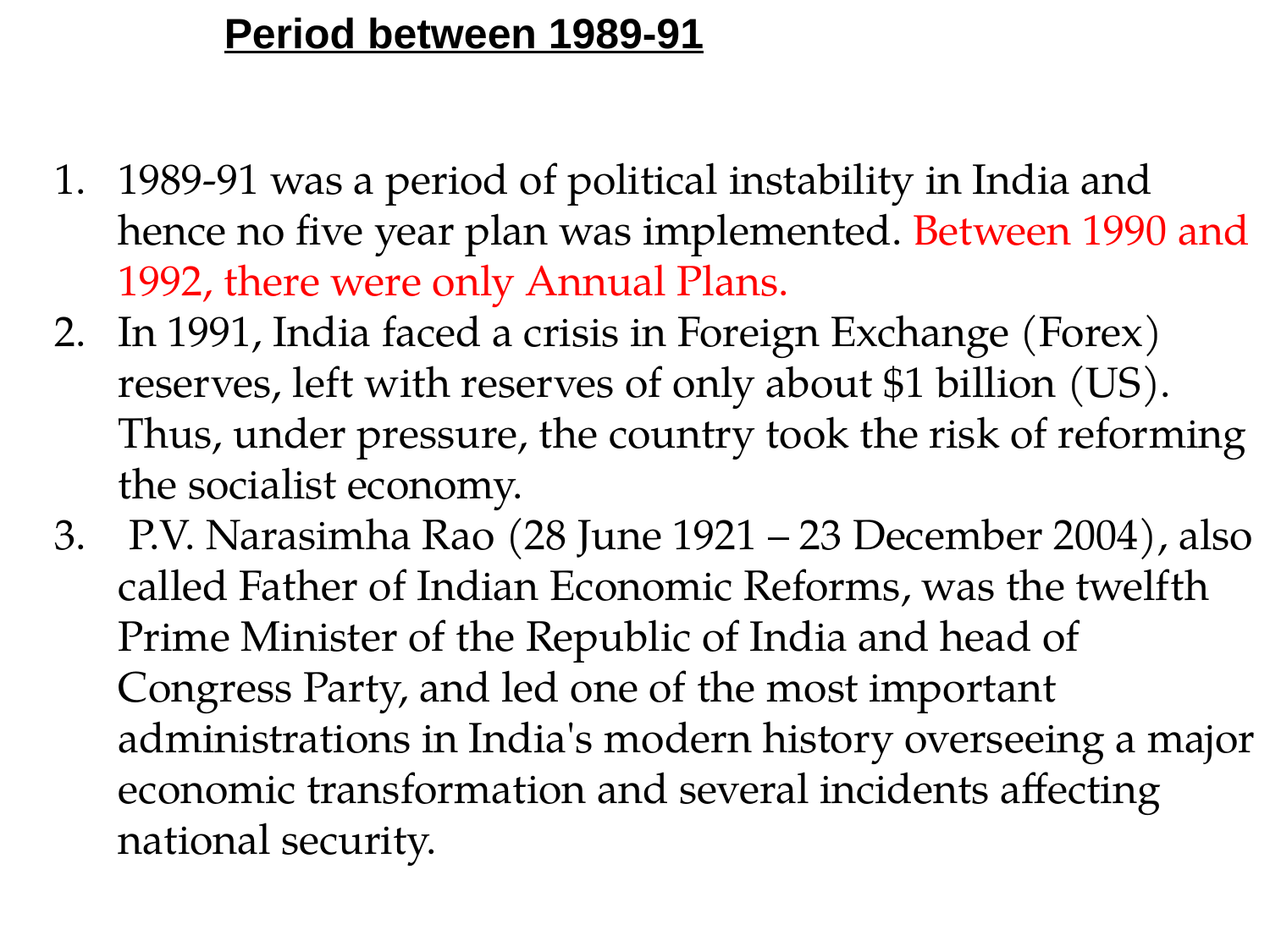

Period between 1989-91

1989-91 was a period of political instability in India and hence no five year plan was implemented. Between 1990 and 1992, there were only Annual Plans.
In 1991, India faced a crisis in Foreign Exchange (Forex) reserves, left with reserves of only about $1 billion (US). Thus, under pressure, the country took the risk of reforming the socialist economy.
 P.V. Narasimha Rao (28 June 1921 – 23 December 2004), also called Father of Indian Economic Reforms, was the twelfth Prime Minister of the Republic of India and head of Congress Party, and led one of the most important administrations in India's modern history overseeing a major economic transformation and several incidents affecting national security.